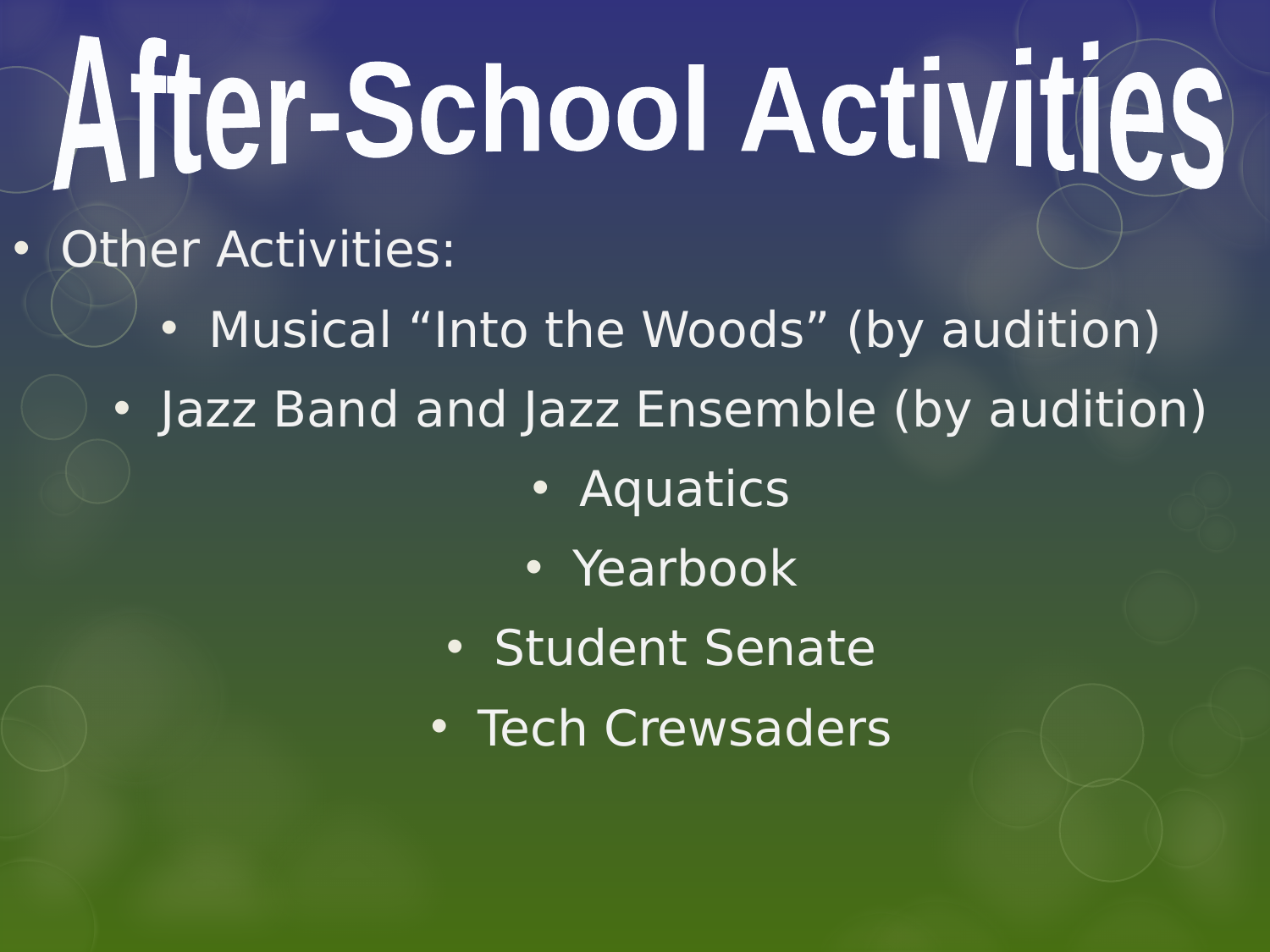

After-School Activities
Other Activities:
Musical “Into the Woods” (by audition)
Jazz Band and Jazz Ensemble (by audition)
Aquatics
Yearbook
Student Senate
Tech Crewsaders